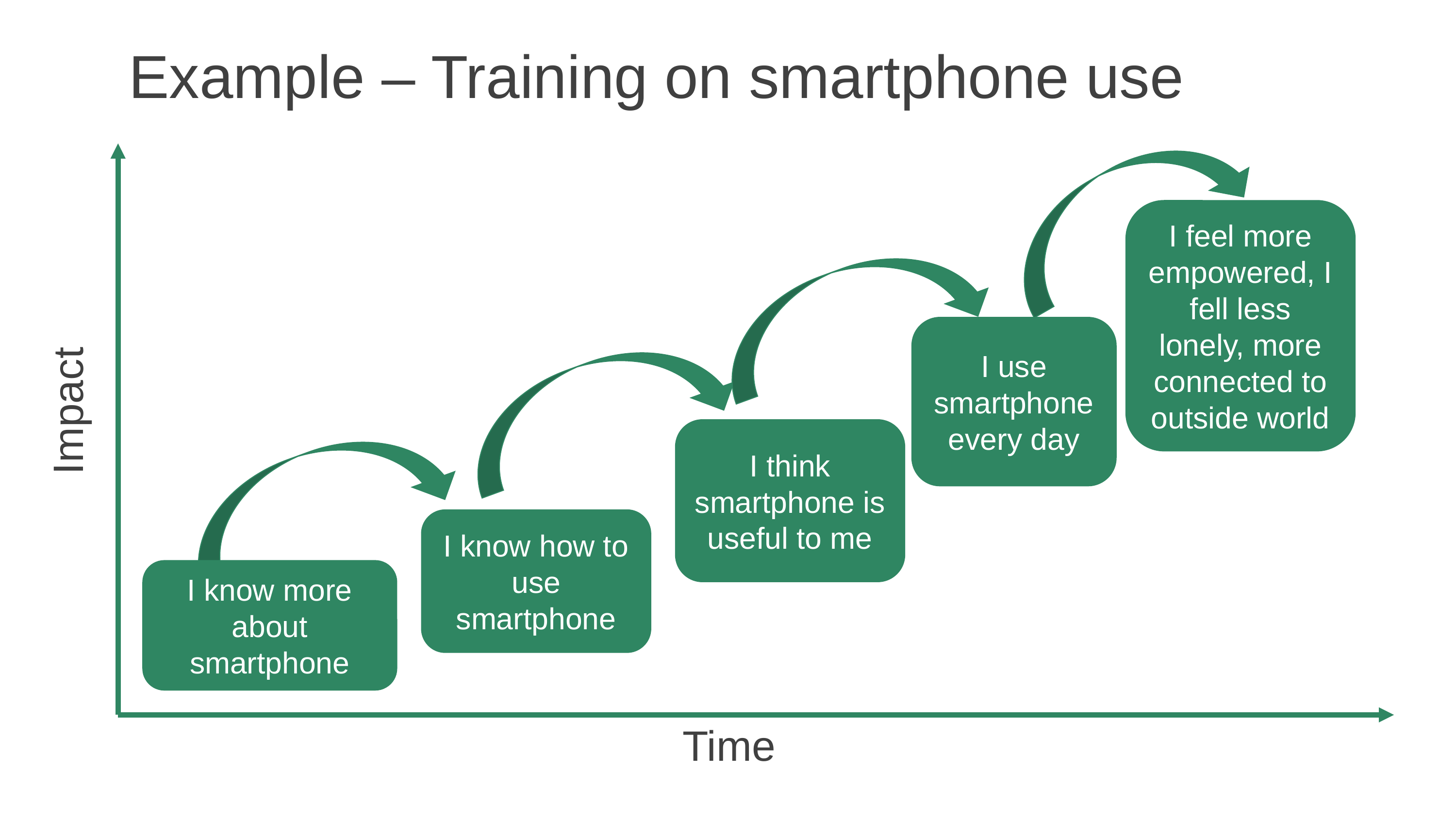

Example – Training on smartphone use
Impact
Time

I feel more empowered, I fell less lonely, more connected to outside world

I use smartphone every day

I think smartphone is useful to me

I know how to use smartphone
I know more about smartphone